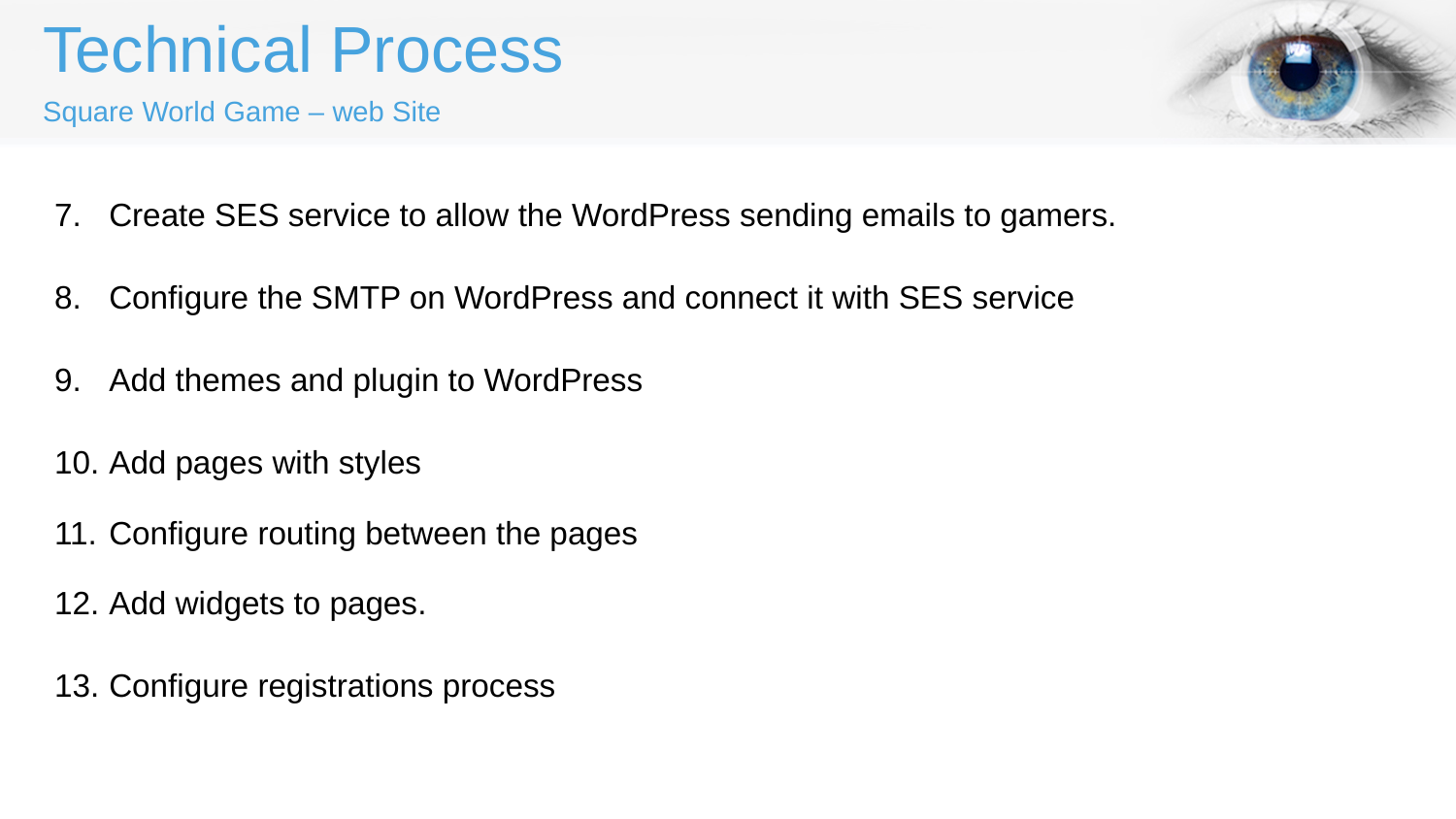

Technical Process
Square World Game – web Site

Create SES service to allow the WordPress sending emails to gamers.
Configure the SMTP on WordPress and connect it with SES service
Add themes and plugin to WordPress
Add pages with styles
Configure routing between the pages
Add widgets to pages.
Configure registrations process